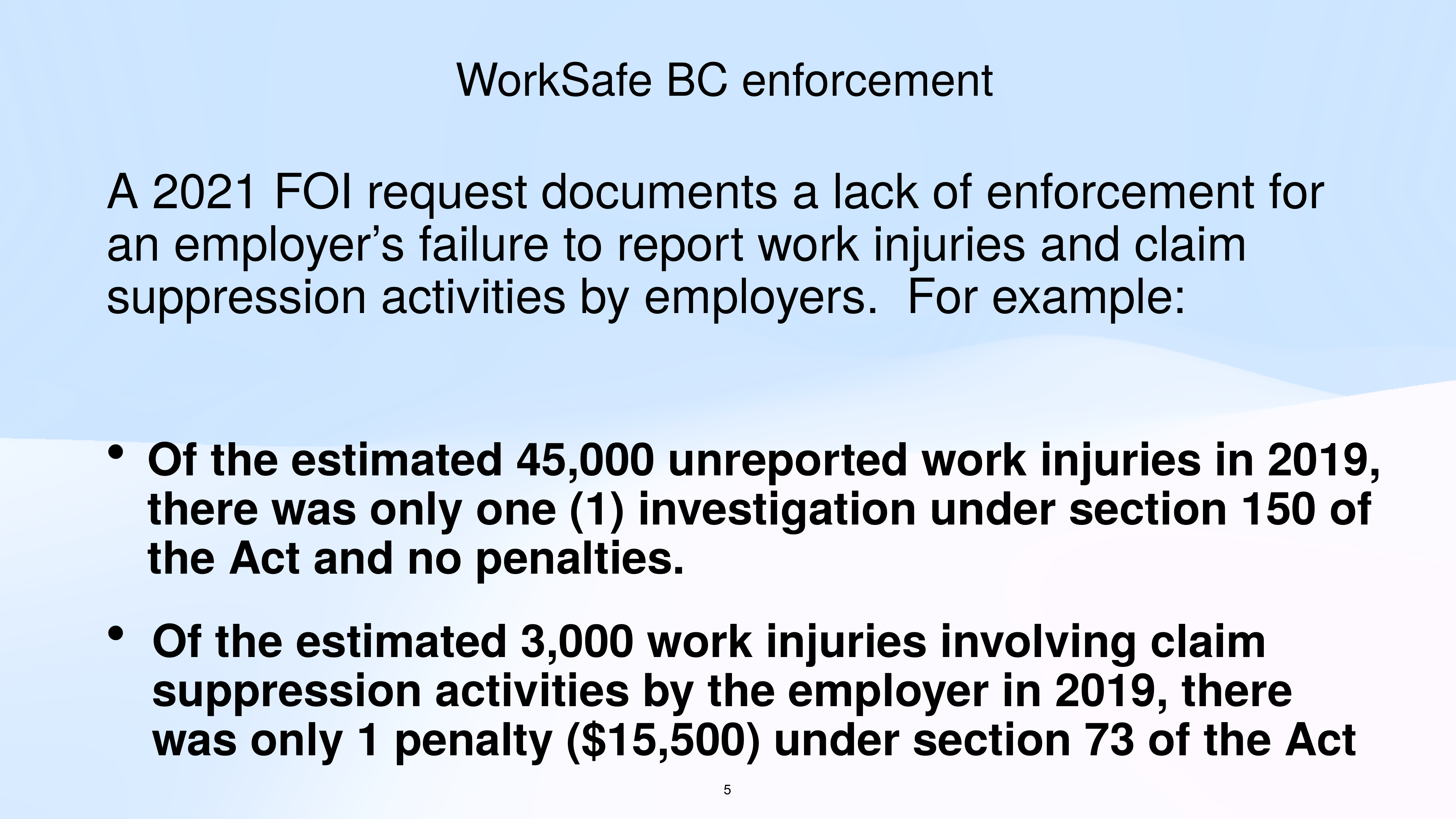

WorkSafe BC enforcement
A 2021 FOI request documents a lack of enforcement for an employer’s failure to report work injuries and claim suppression activities by employers.  For example:

Of the estimated 45,000 unreported work injuries in 2019, there was only one (1) investigation under section 150 of the Act and no penalties.
Of the estimated 3,000 work injuries involving claim suppression activities by the employer in 2019, there was only 1 penalty ($15,500) under section 73 of the Act
5